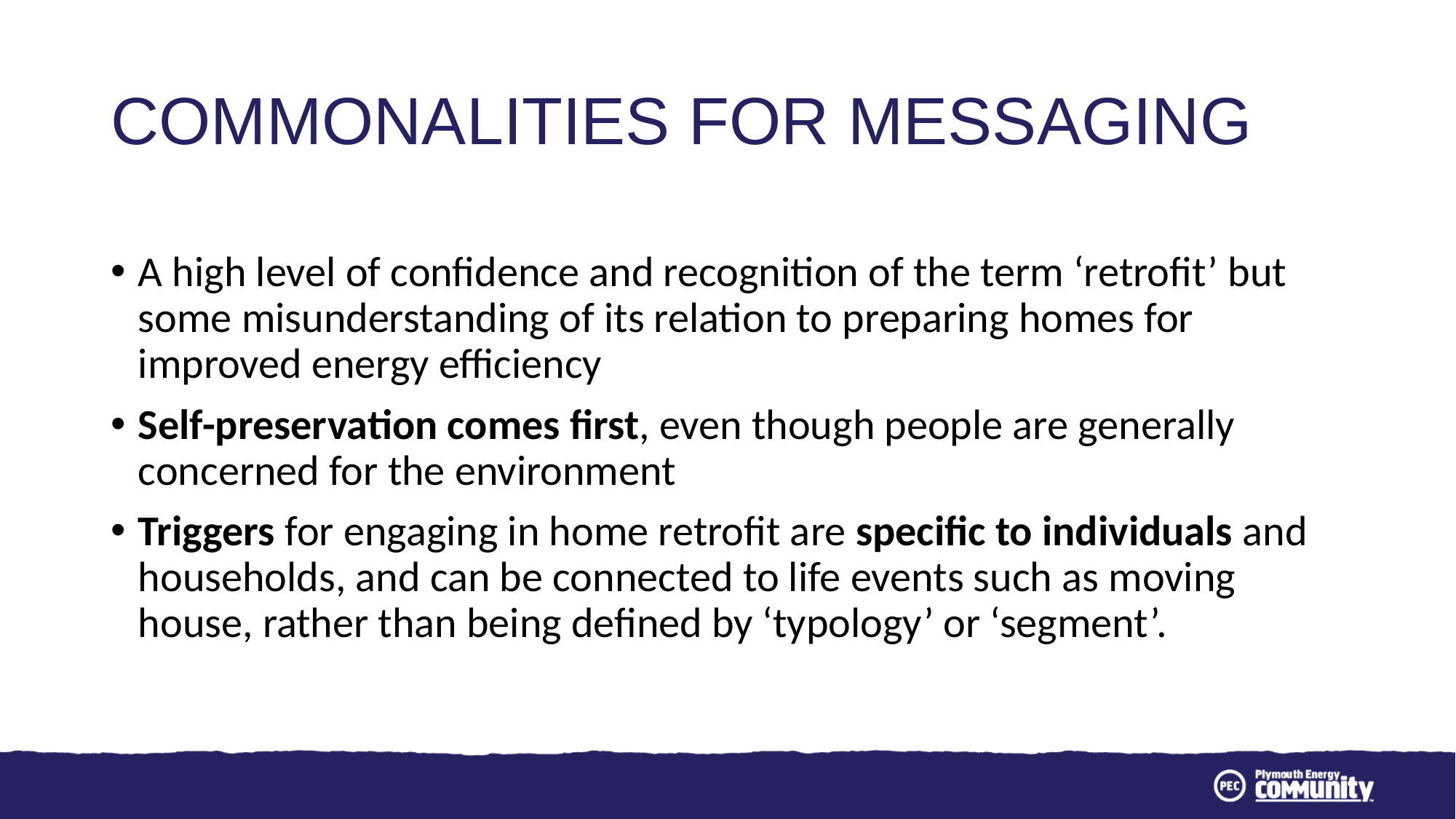

# Commonalities for messaging
A high level of confidence and recognition of the term ‘retrofit’ but some misunderstanding of its relation to preparing homes for improved energy efficiency
Self-preservation comes first, even though people are generally concerned for the environment
Triggers for engaging in home retrofit are specific to individuals and households, and can be connected to life events such as moving house, rather than being defined by ‘typology’ or ‘segment’.